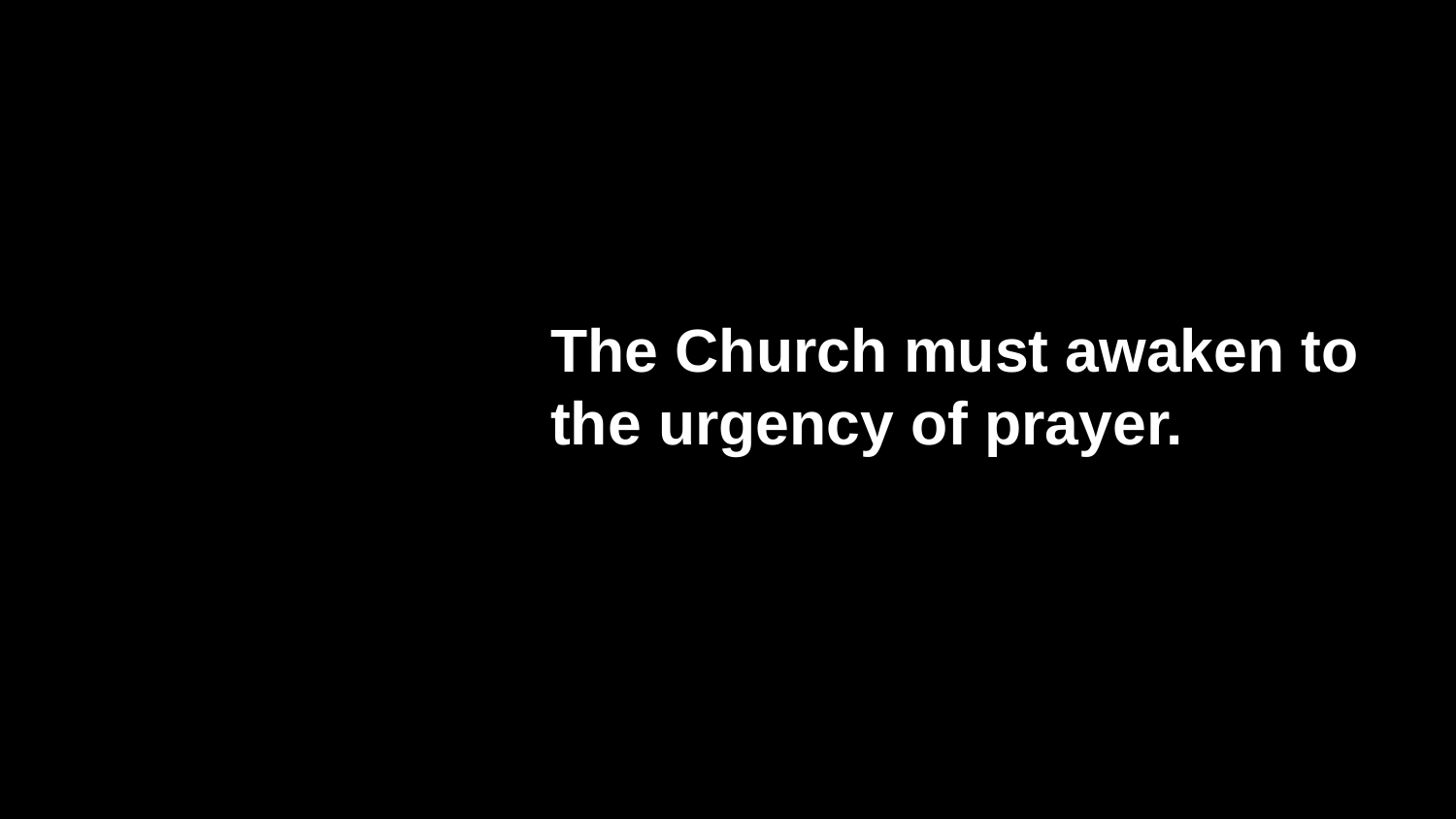

The Church must awaken to the urgency of prayer.